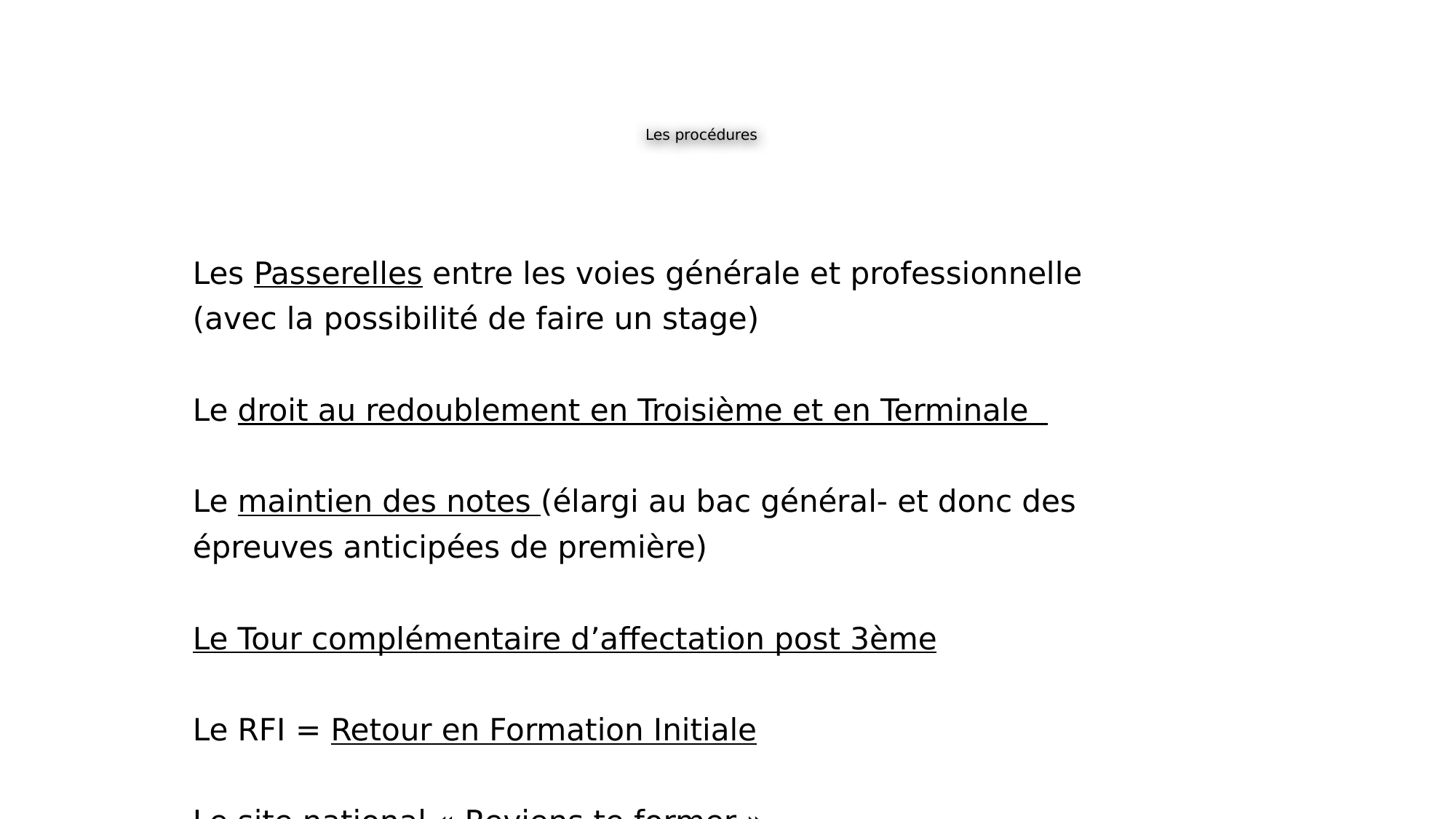

# Les procédures
Les Passerelles entre les voies générale et professionnelle
(avec la possibilité de faire un stage)

Le droit au redoublement en Troisième et en Terminale

Le maintien des notes (élargi au bac général- et donc des
épreuves anticipées de première)

Le Tour complémentaire d’affectation post 3ème

Le RFI = Retour en Formation Initiale

Le site national « Reviens te former »